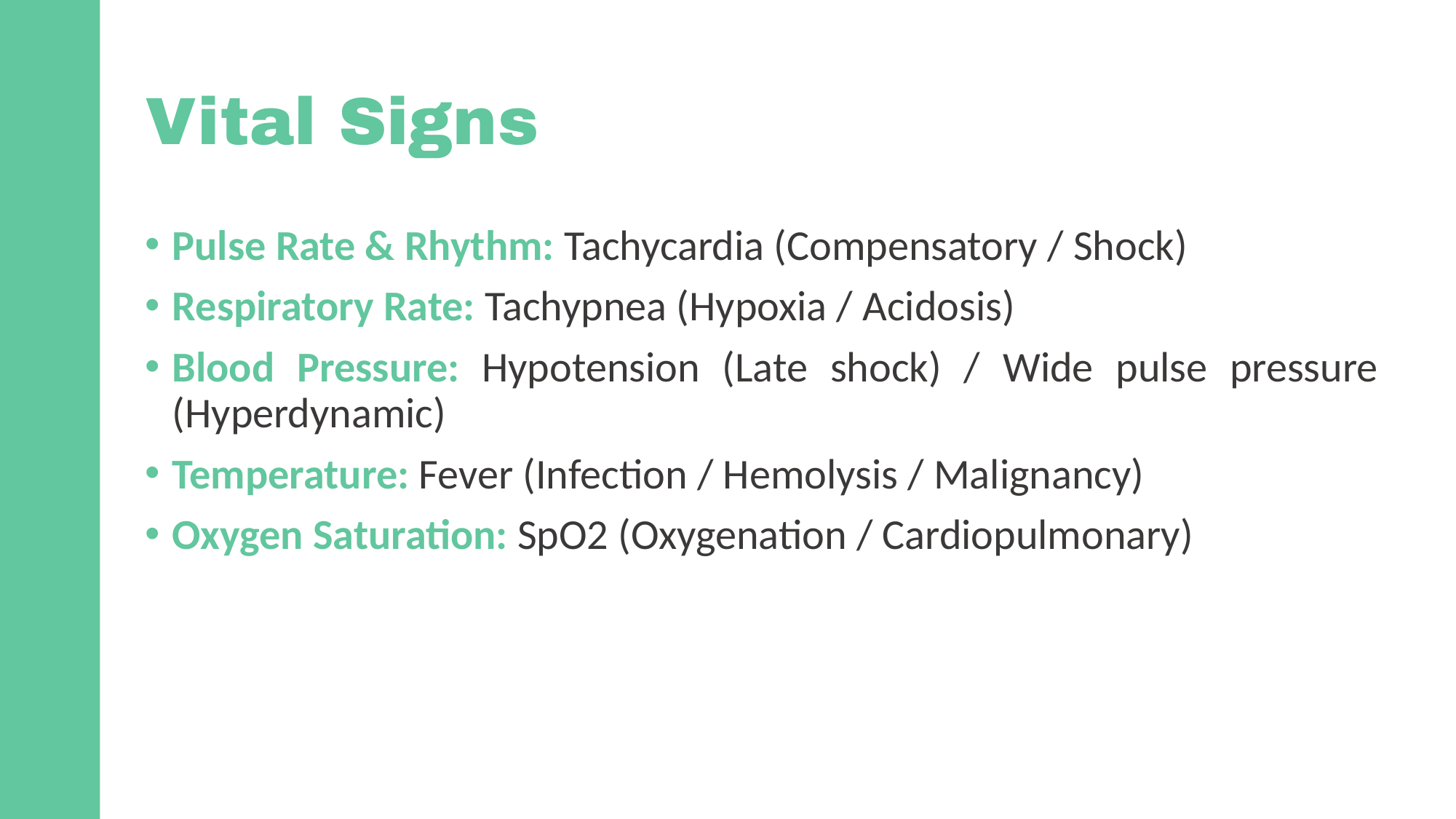

# Vital Signs
Pulse Rate & Rhythm: Tachycardia (Compensatory / Shock)
Respiratory Rate: Tachypnea (Hypoxia / Acidosis)
Blood Pressure: Hypotension (Late shock) / Wide pulse pressure (Hyperdynamic)
Temperature: Fever (Infection / Hemolysis / Malignancy)
Oxygen Saturation: SpO2 (Oxygenation / Cardiopulmonary)